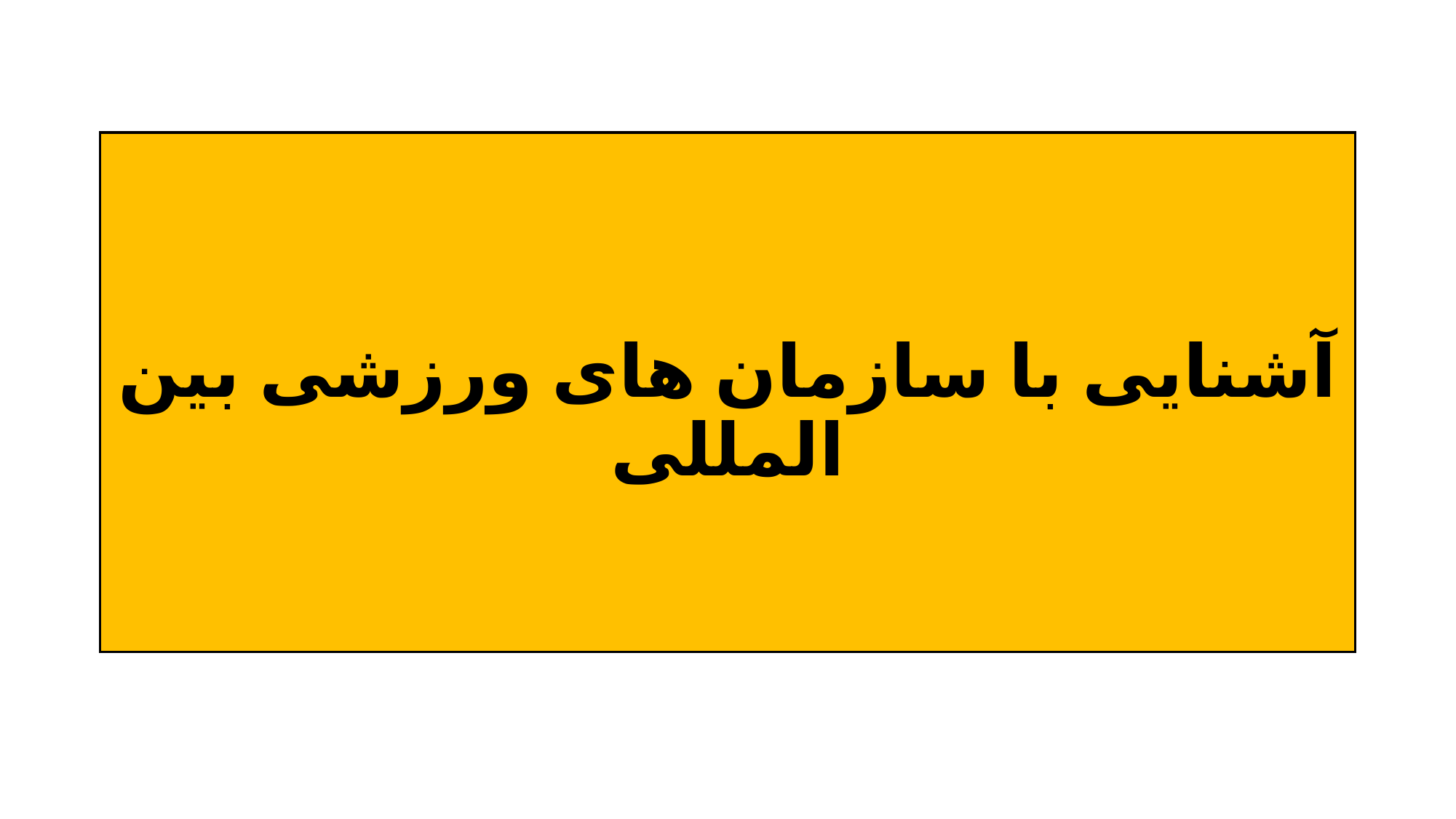

آشنایی با سازمان های ورزشی بین المللی